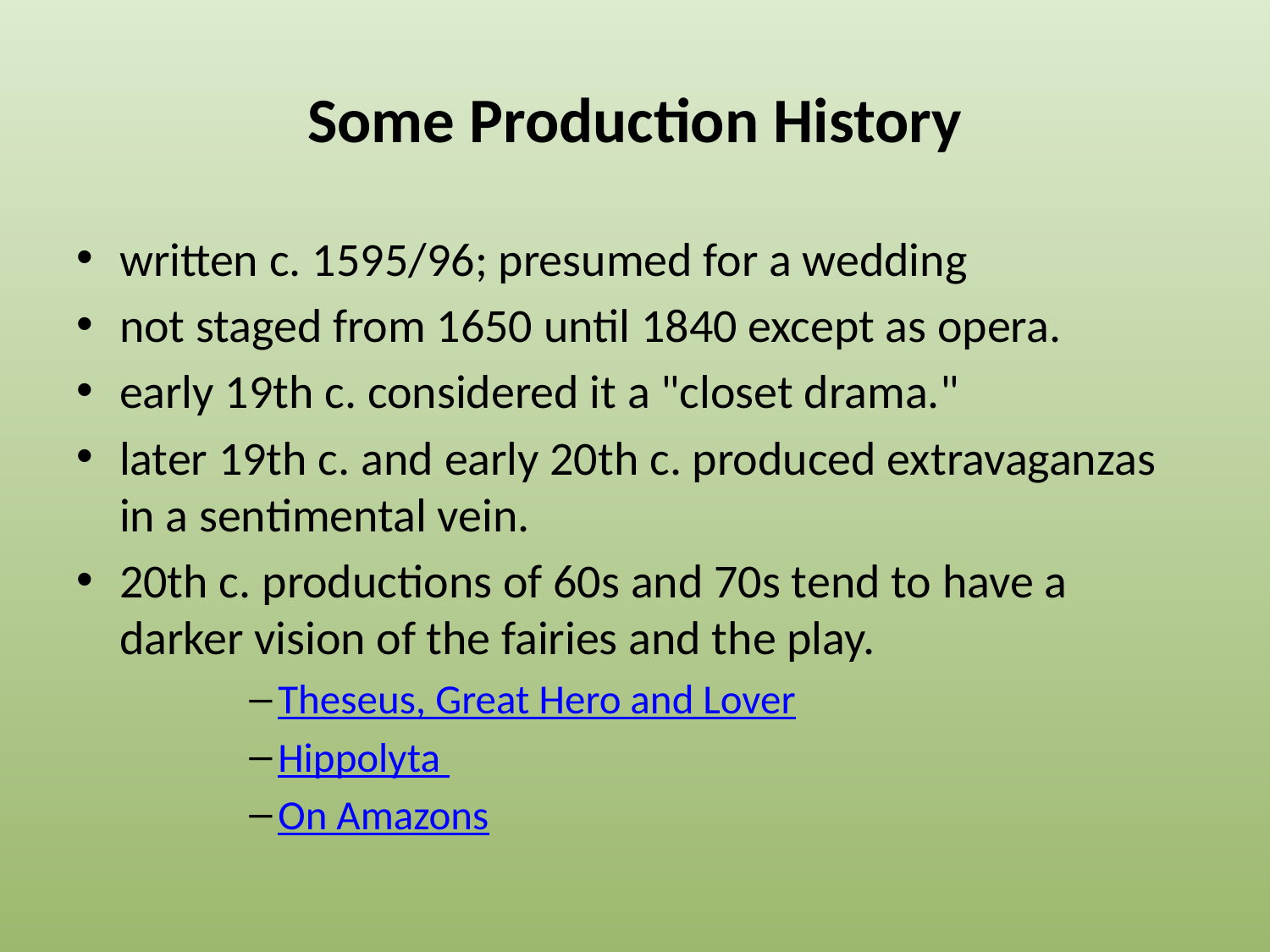

# Some Production History
written c. 1595/96; presumed for a wedding
not staged from 1650 until 1840 except as opera.
early 19th c. considered it a "closet drama."
later 19th c. and early 20th c. produced extravaganzas in a sentimental vein.
20th c. productions of 60s and 70s tend to have a darker vision of the fairies and the play.
Theseus, Great Hero and Lover
Hippolyta
On Amazons